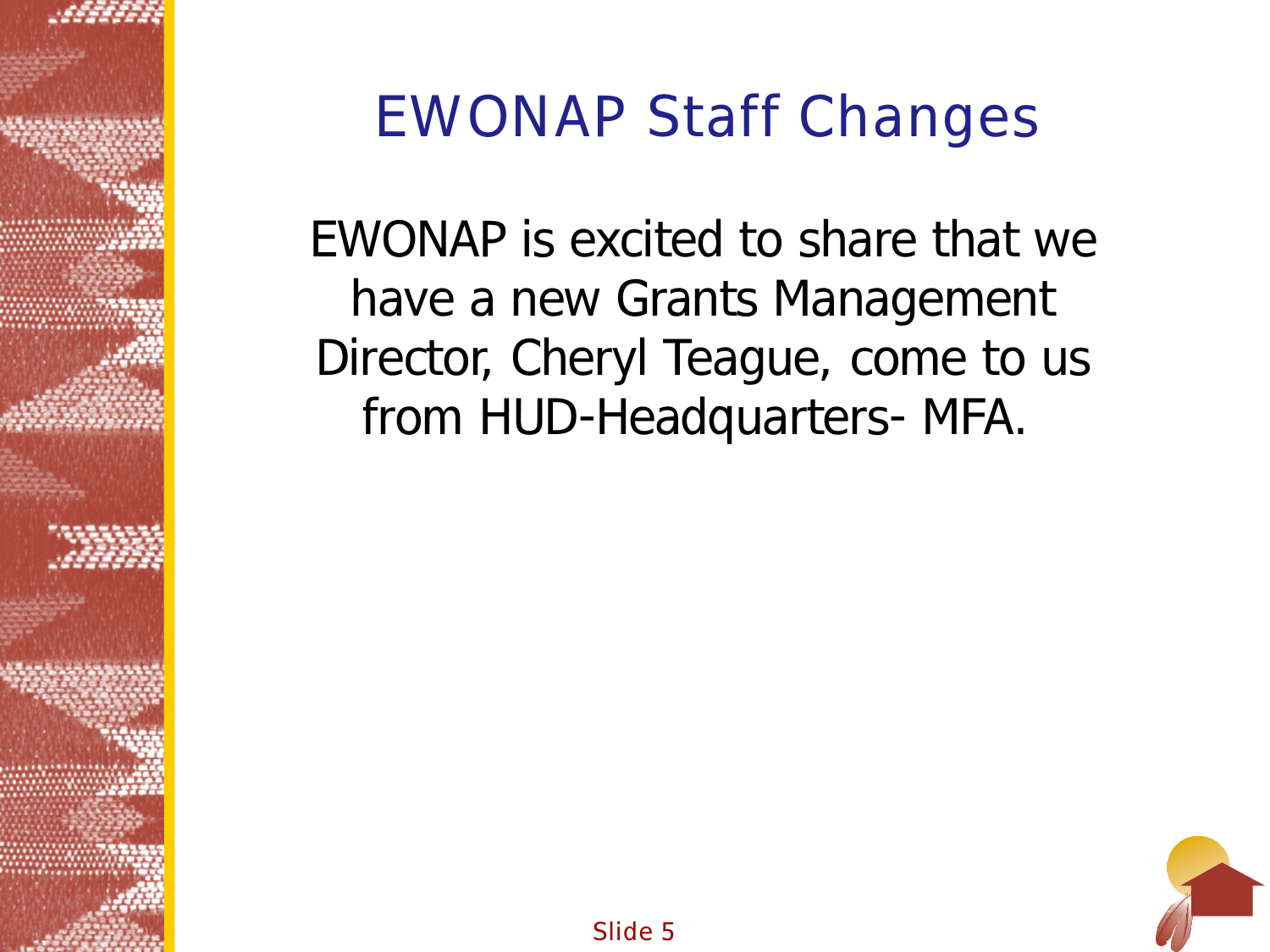

# EWONAP Staff Changes
EWONAP is excited to share that we have a new Grants Management Director, Cheryl Teague, come to us from HUD-Headquarters- MFA.